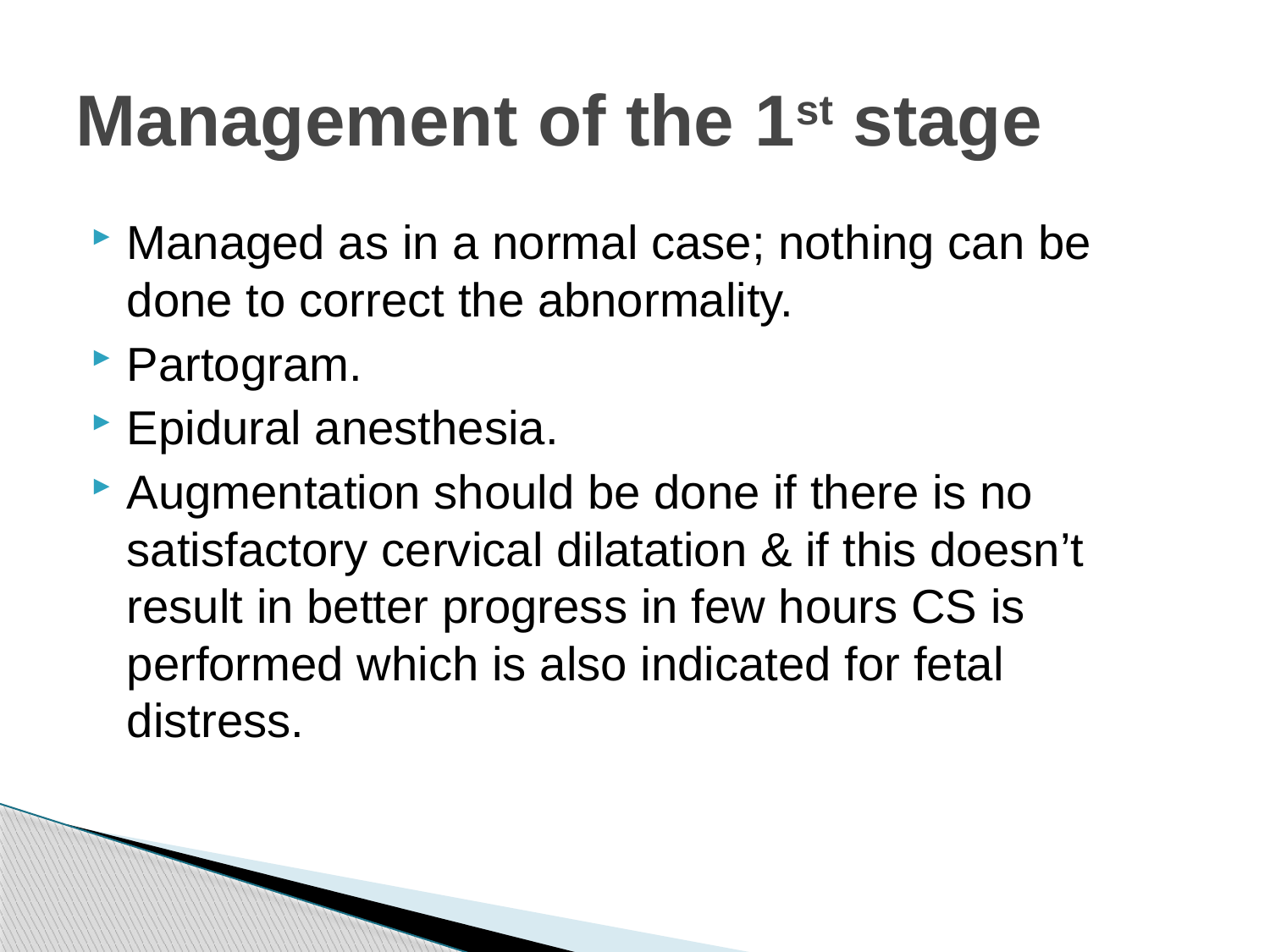

# Management of the 1st stage
Managed as in a normal case; nothing can be done to correct the abnormality.
Partogram.
Epidural anesthesia.
Augmentation should be done if there is no satisfactory cervical dilatation & if this doesn’t result in better progress in few hours CS is performed which is also indicated for fetal distress.